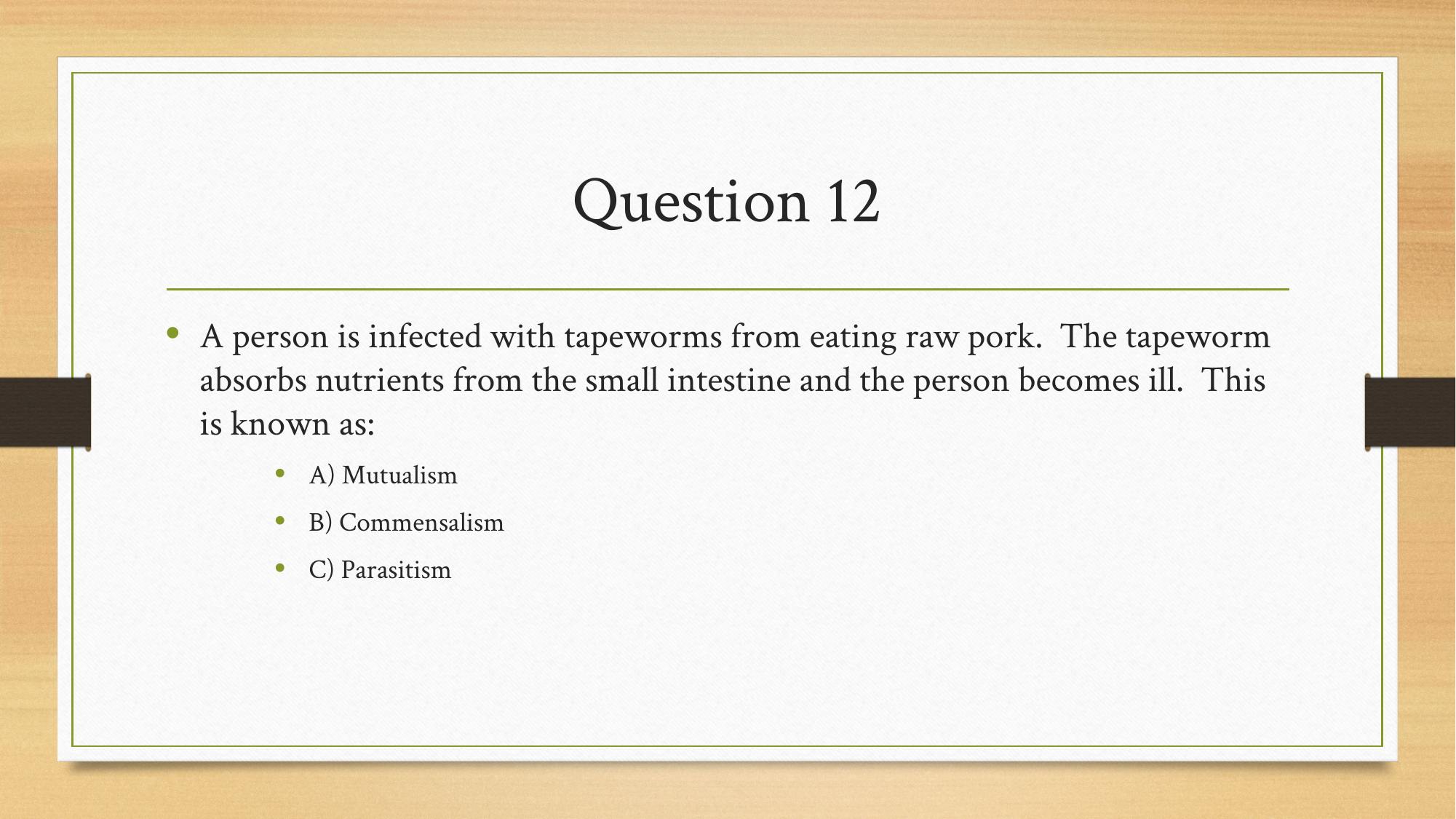

# Question 12
A person is infected with tapeworms from eating raw pork.  The tapeworm absorbs nutrients from the small intestine and the person becomes ill.  This is known as:
A) Mutualism
B) Commensalism
C) Parasitism